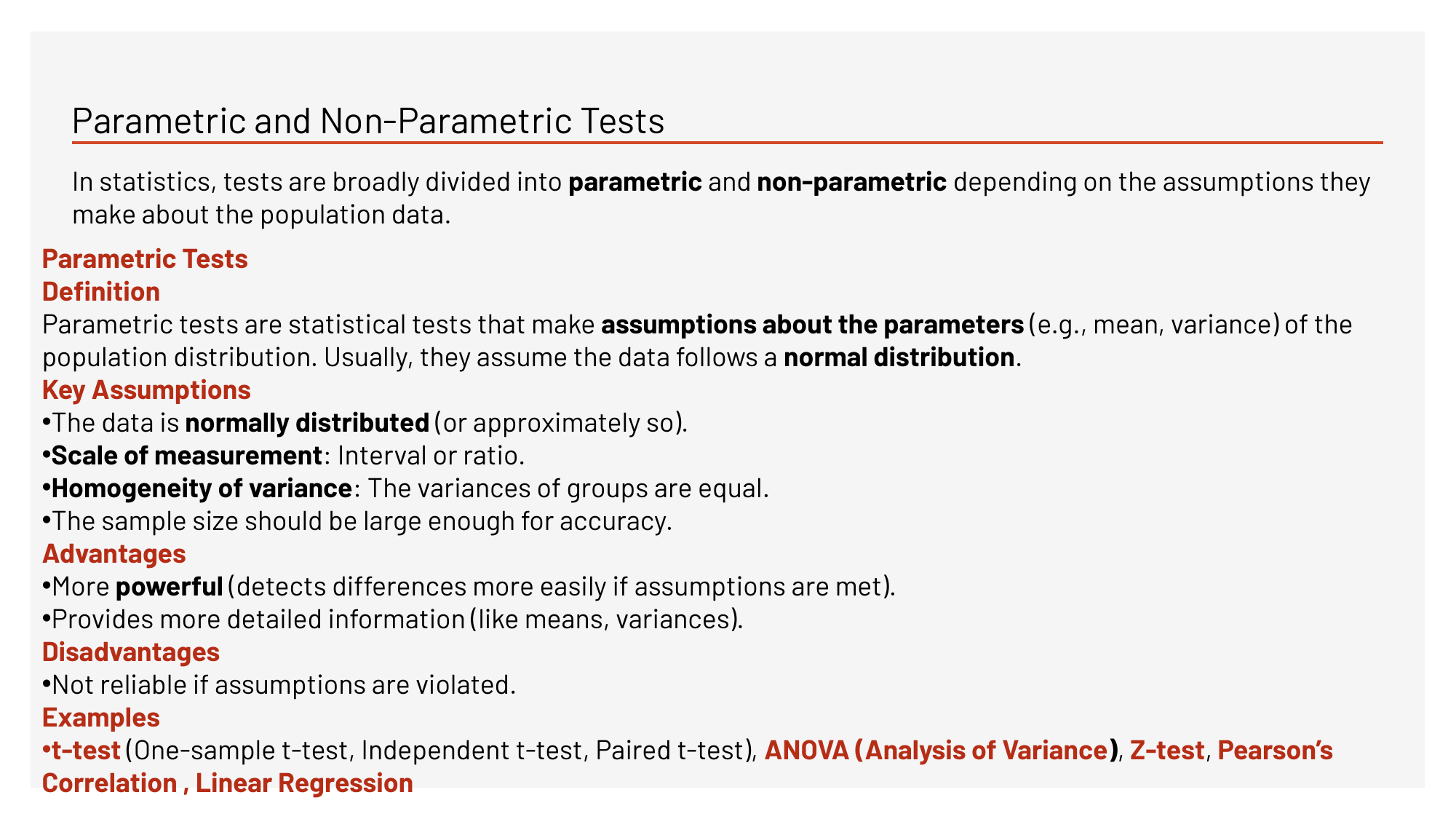

Parametric and Non-Parametric Tests
In statistics, tests are broadly divided into parametric and non-parametric depending on the assumptions they make about the population data.
Parametric Tests
Definition
Parametric tests are statistical tests that make assumptions about the parameters (e.g., mean, variance) of the population distribution. Usually, they assume the data follows a normal distribution.
Key Assumptions
The data is normally distributed (or approximately so).
Scale of measurement: Interval or ratio.
Homogeneity of variance: The variances of groups are equal.
The sample size should be large enough for accuracy.
Advantages
More powerful (detects differences more easily if assumptions are met).
Provides more detailed information (like means, variances).
Disadvantages
Not reliable if assumptions are violated.
Examples
t-test (One-sample t-test, Independent t-test, Paired t-test), ANOVA (Analysis of Variance), Z-test, Pearson’s Correlation , Linear Regression